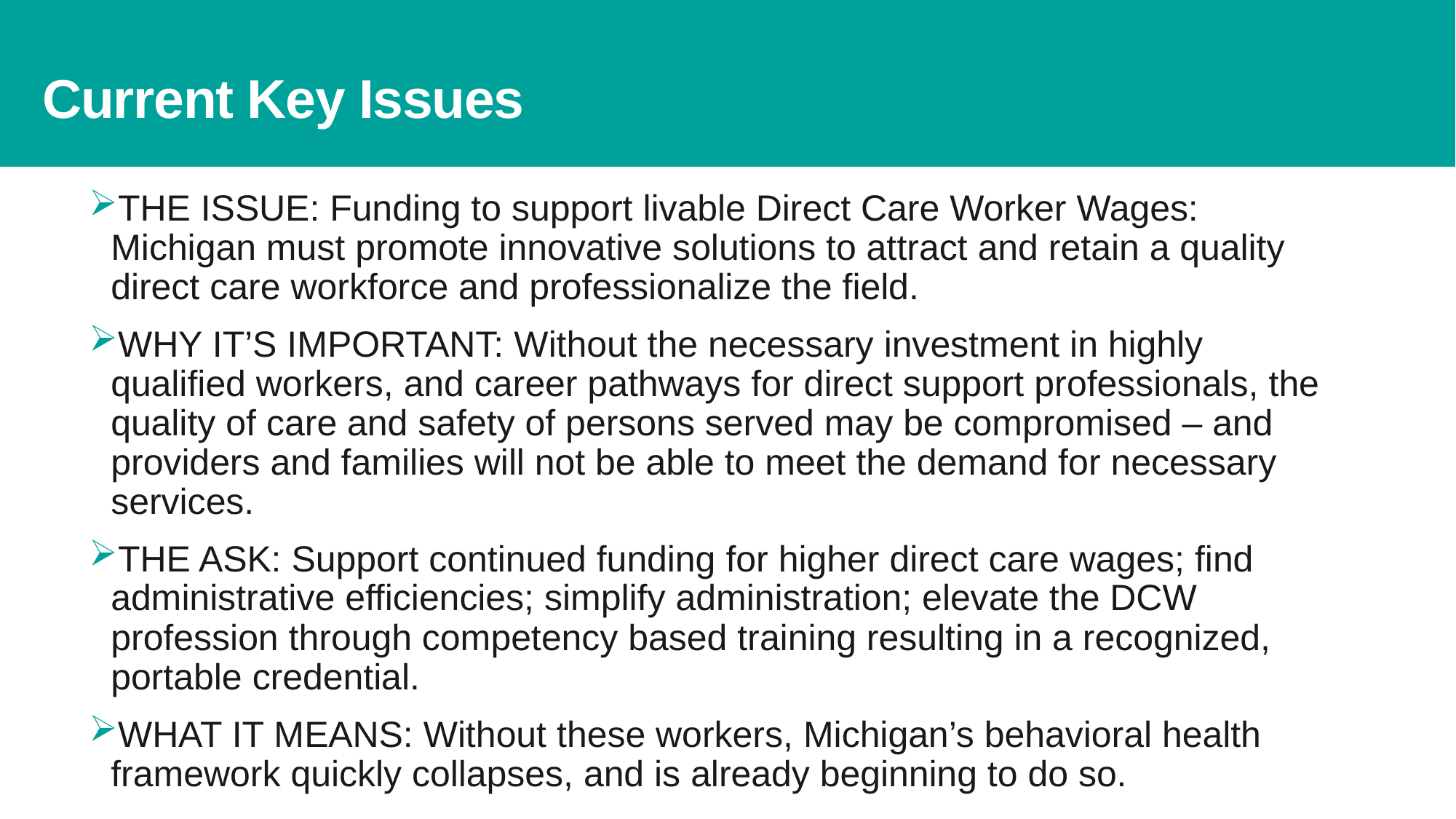

# Current Key Issues
THE ISSUE: Funding to support livable Direct Care Worker Wages: Michigan must promote innovative solutions to attract and retain a quality direct care workforce and professionalize the field.
WHY IT’S IMPORTANT: Without the necessary investment in highly qualified workers, and career pathways for direct support professionals, the quality of care and safety of persons served may be compromised – and providers and families will not be able to meet the demand for necessary services.
THE ASK: Support continued funding for higher direct care wages; find administrative efficiencies; simplify administration; elevate the DCW profession through competency based training resulting in a recognized, portable credential.
WHAT IT MEANS: Without these workers, Michigan’s behavioral health framework quickly collapses, and is already beginning to do so.